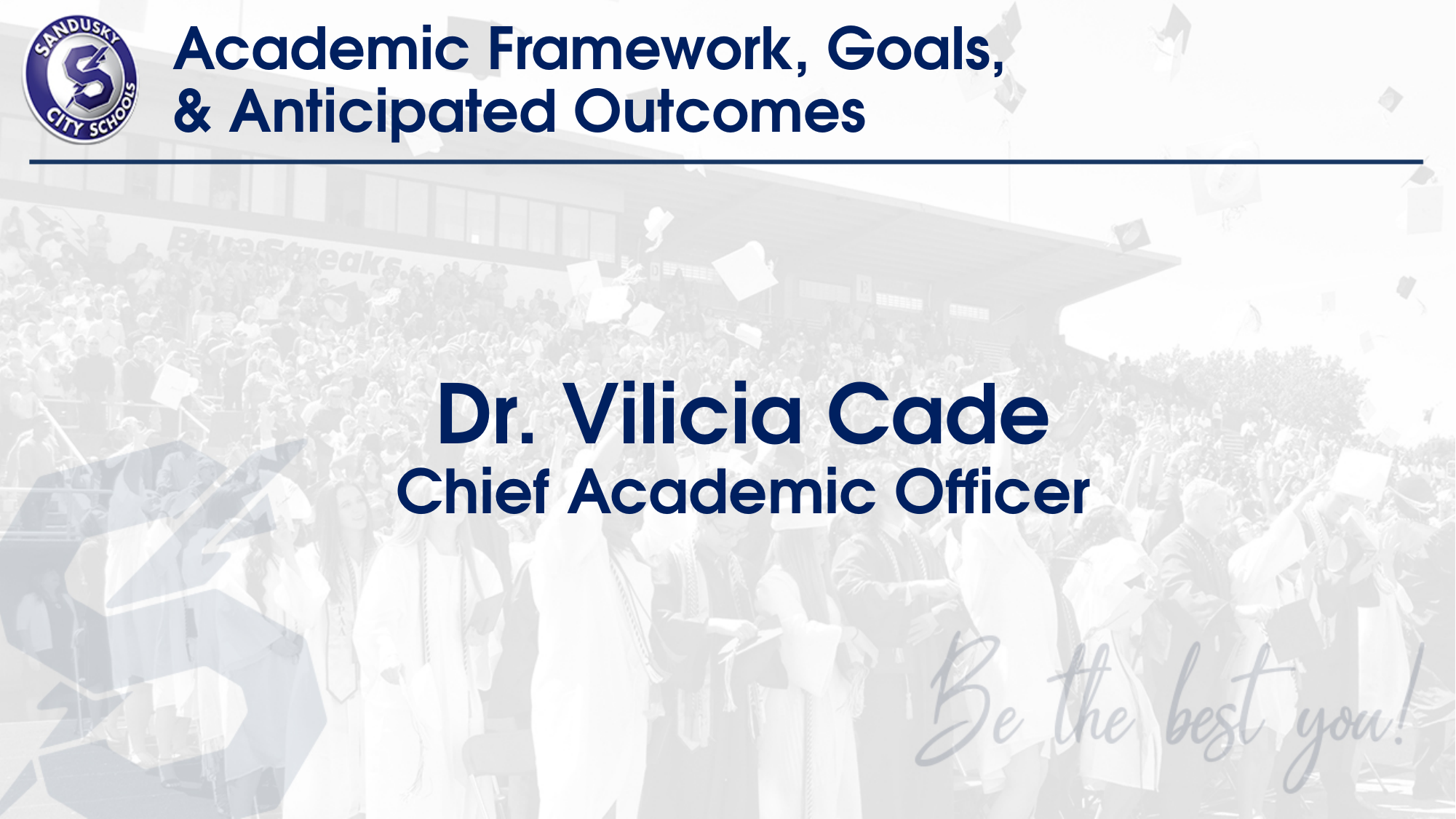

# Academic Framework, Goals, & Anticipated Outcomes
Dr. Vilicia Cade
Chief Academic Officer